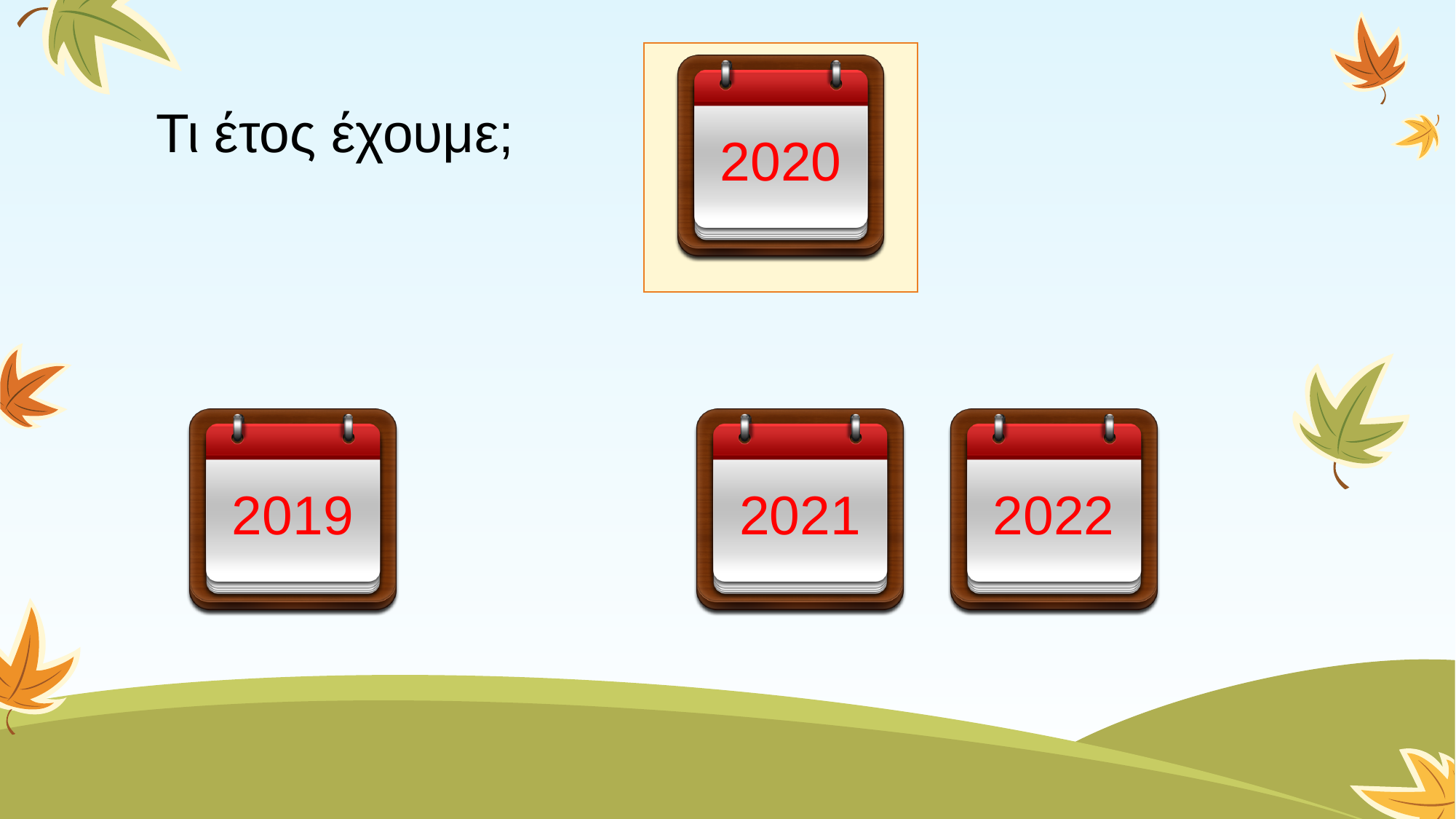

2020
Τι έτος έχουμε;
2019
2021
2022